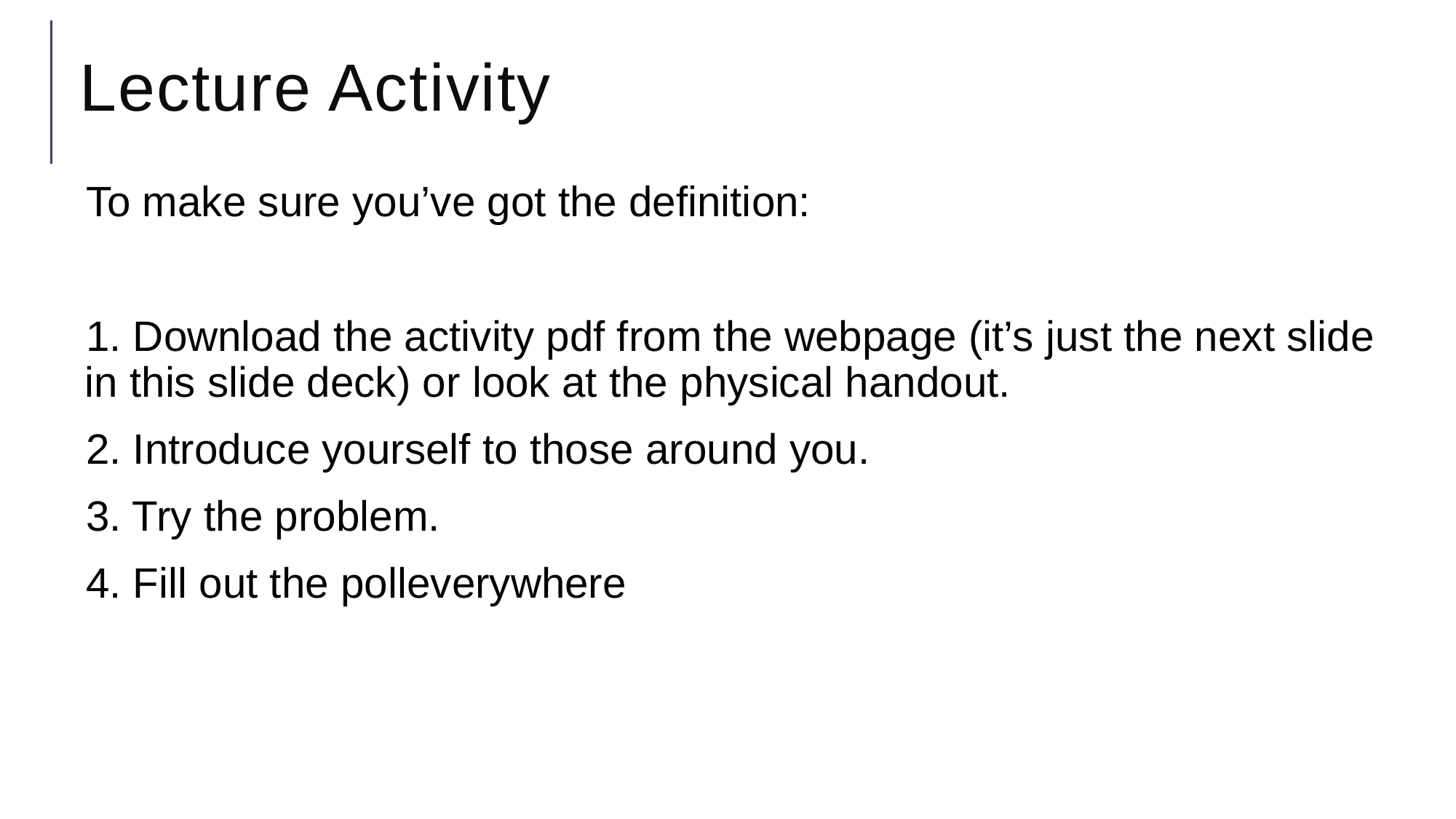

# Lecture Activity
To make sure you’ve got the definition:

1. Download the activity pdf from the webpage (it’s just the next slide in this slide deck) or look at the physical handout.
2. Introduce yourself to those around you.
3. Try the problem.
4. Fill out the polleverywhere